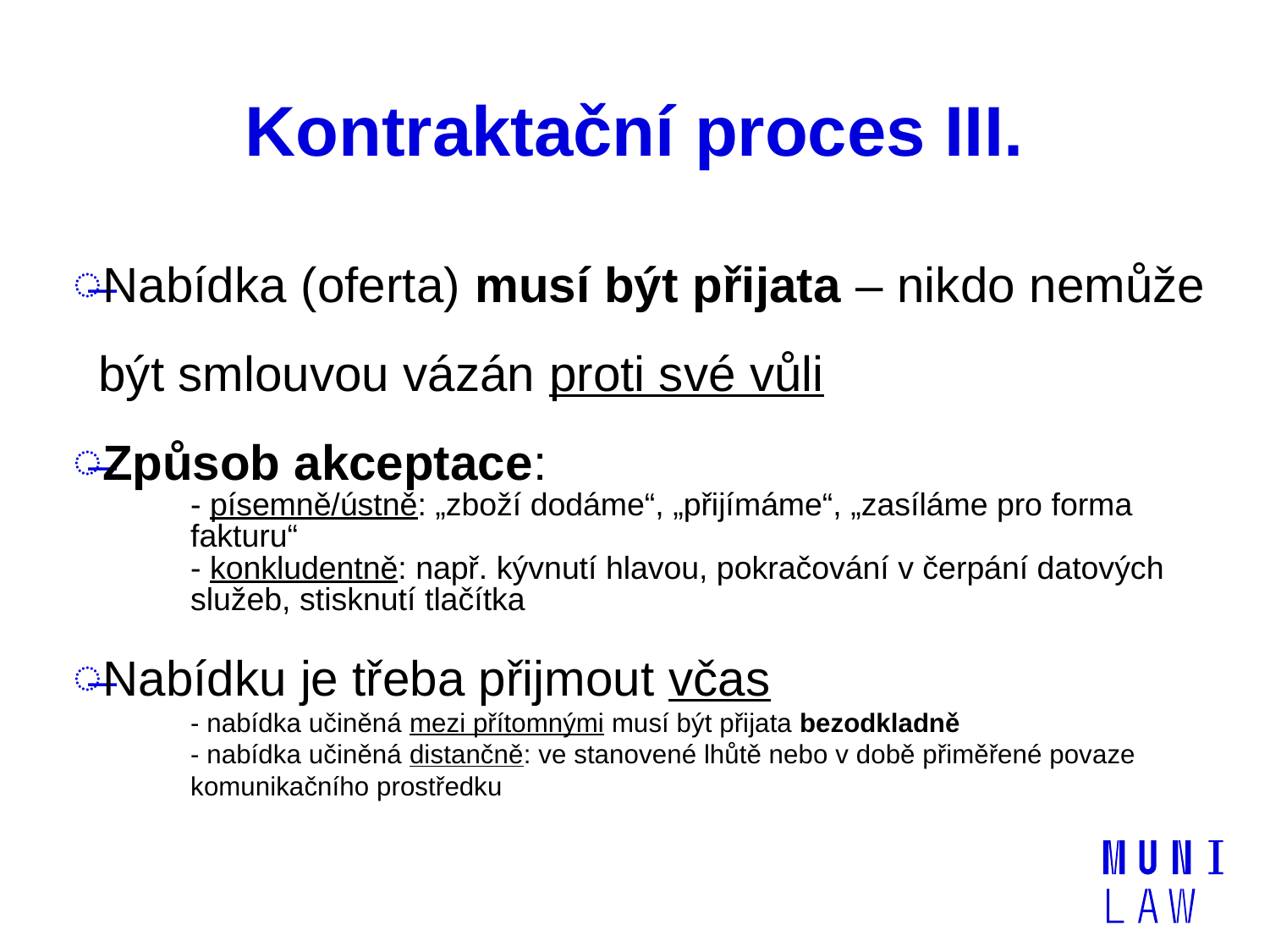

# Kontraktační proces III.
Nabídka (oferta) musí být přijata – nikdo nemůže být smlouvou vázán proti své vůli
Způsob akceptace:
- písemně/ústně: „zboží dodáme“, „přijímáme“, „zasíláme pro forma fakturu“
- konkludentně: např. kývnutí hlavou, pokračování v čerpání datových služeb, stisknutí tlačítka
Nabídku je třeba přijmout včas
- nabídka učiněná mezi přítomnými musí být přijata bezodkladně
- nabídka učiněná distančně: ve stanovené lhůtě nebo v době přiměřené povaze komunikačního prostředku